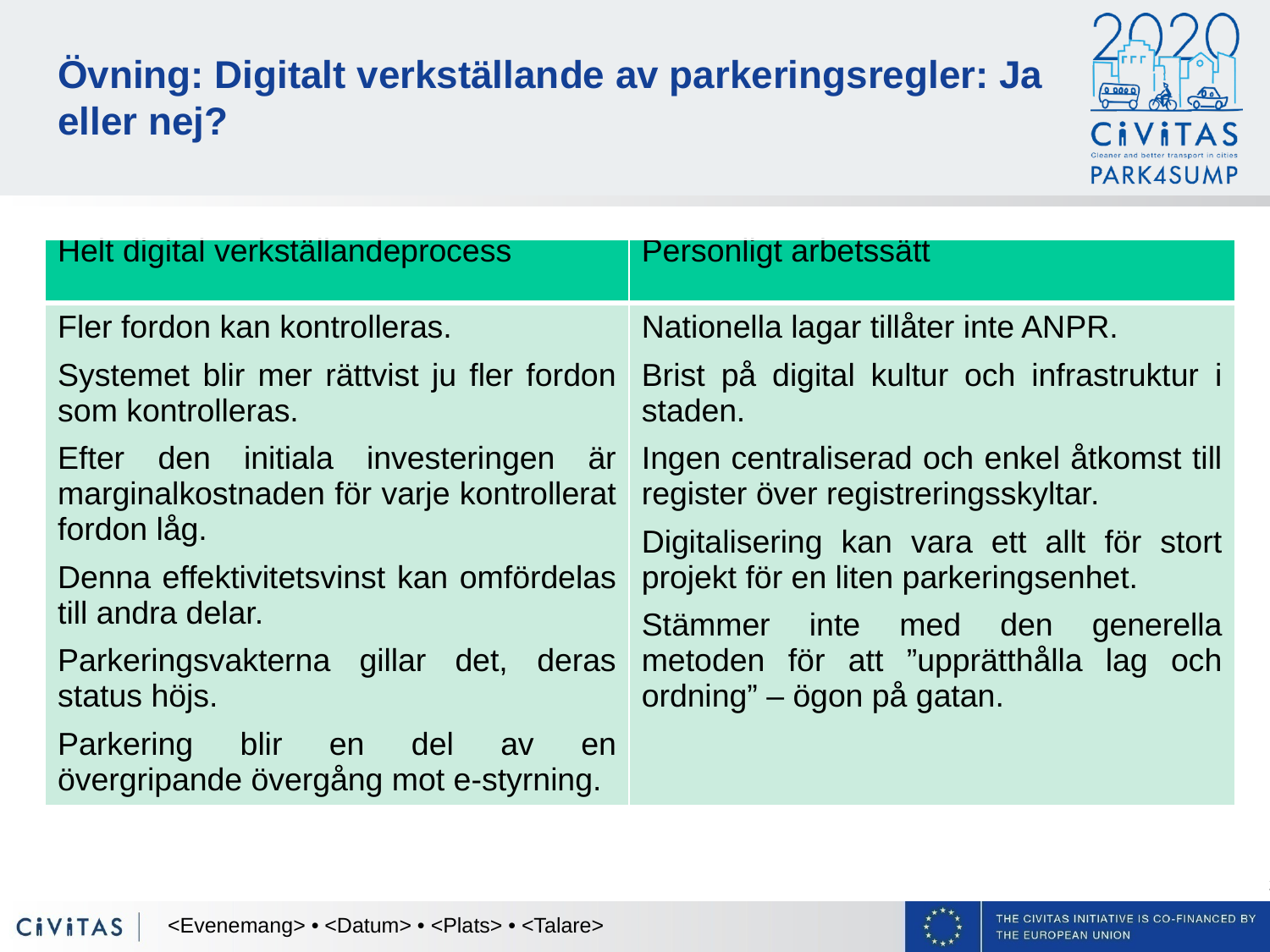

# Övning: Digitalt verkställande av parkeringsregler: Ja eller nej?
| Helt digital verkställandeprocess | Personligt arbetssätt |
| --- | --- |
| Fler fordon kan kontrolleras. Systemet blir mer rättvist ju fler fordon som kontrolleras. Efter den initiala investeringen är marginalkostnaden för varje kontrollerat fordon låg. Denna effektivitetsvinst kan omfördelas till andra delar. Parkeringsvakterna gillar det, deras status höjs. Parkering blir en del av en övergripande övergång mot e-styrning. | Nationella lagar tillåter inte ANPR. Brist på digital kultur och infrastruktur i staden. Ingen centraliserad och enkel åtkomst till register över registreringsskyltar. Digitalisering kan vara ett allt för stort projekt för en liten parkeringsenhet. Stämmer inte med den generella metoden för att ”upprätthålla lag och ordning” – ögon på gatan. |
<Evenemang> • <Datum> • <Plats> • <Talare>